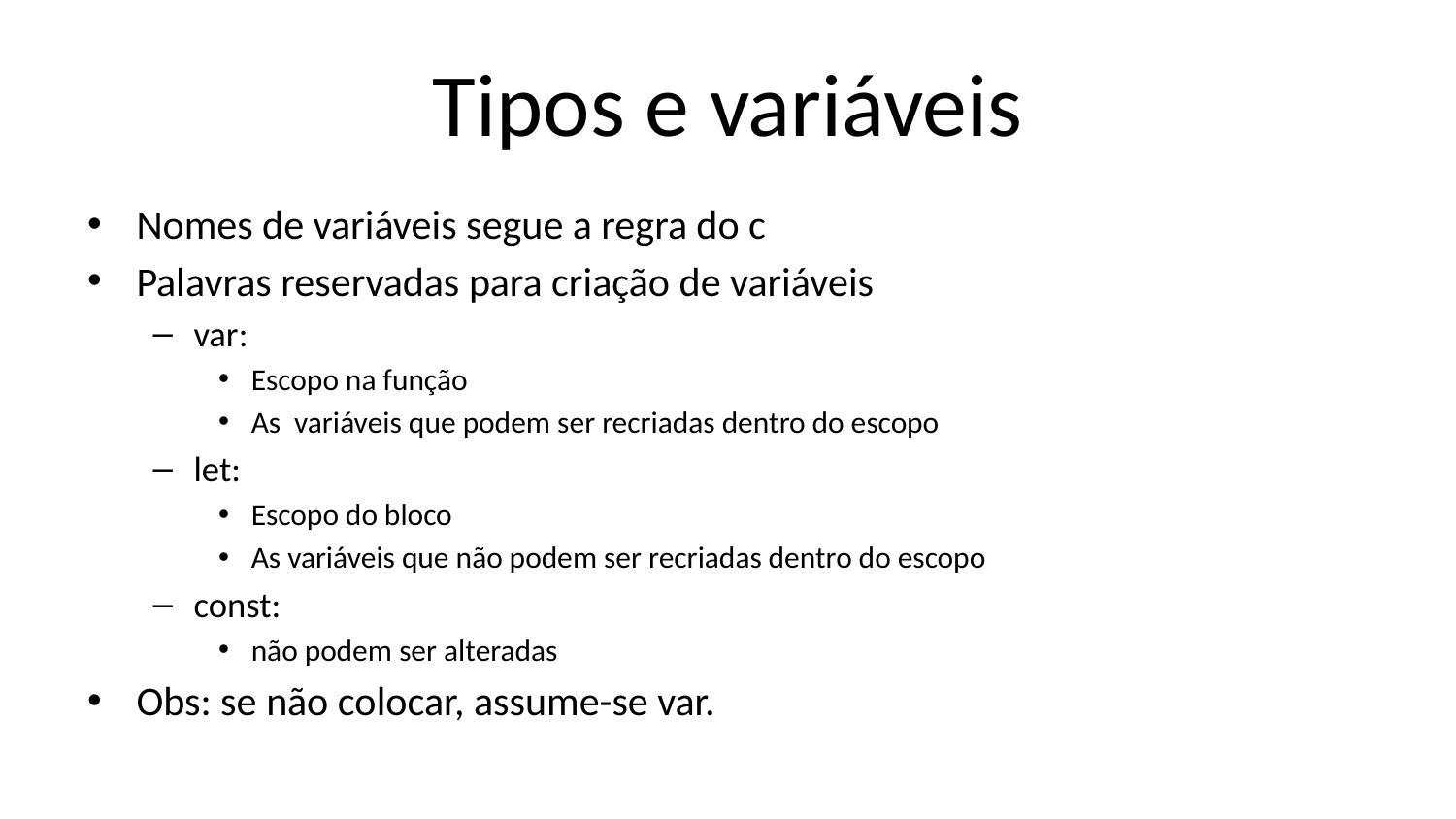

# Tipos e variáveis
Nomes de variáveis segue a regra do c
Palavras reservadas para criação de variáveis
var:
Escopo na função
As  variáveis que podem ser recriadas dentro do escopo
let:
Escopo do bloco
As variáveis que não podem ser recriadas dentro do escopo
const:
não podem ser alteradas
Obs: se não colocar, assume-se var.